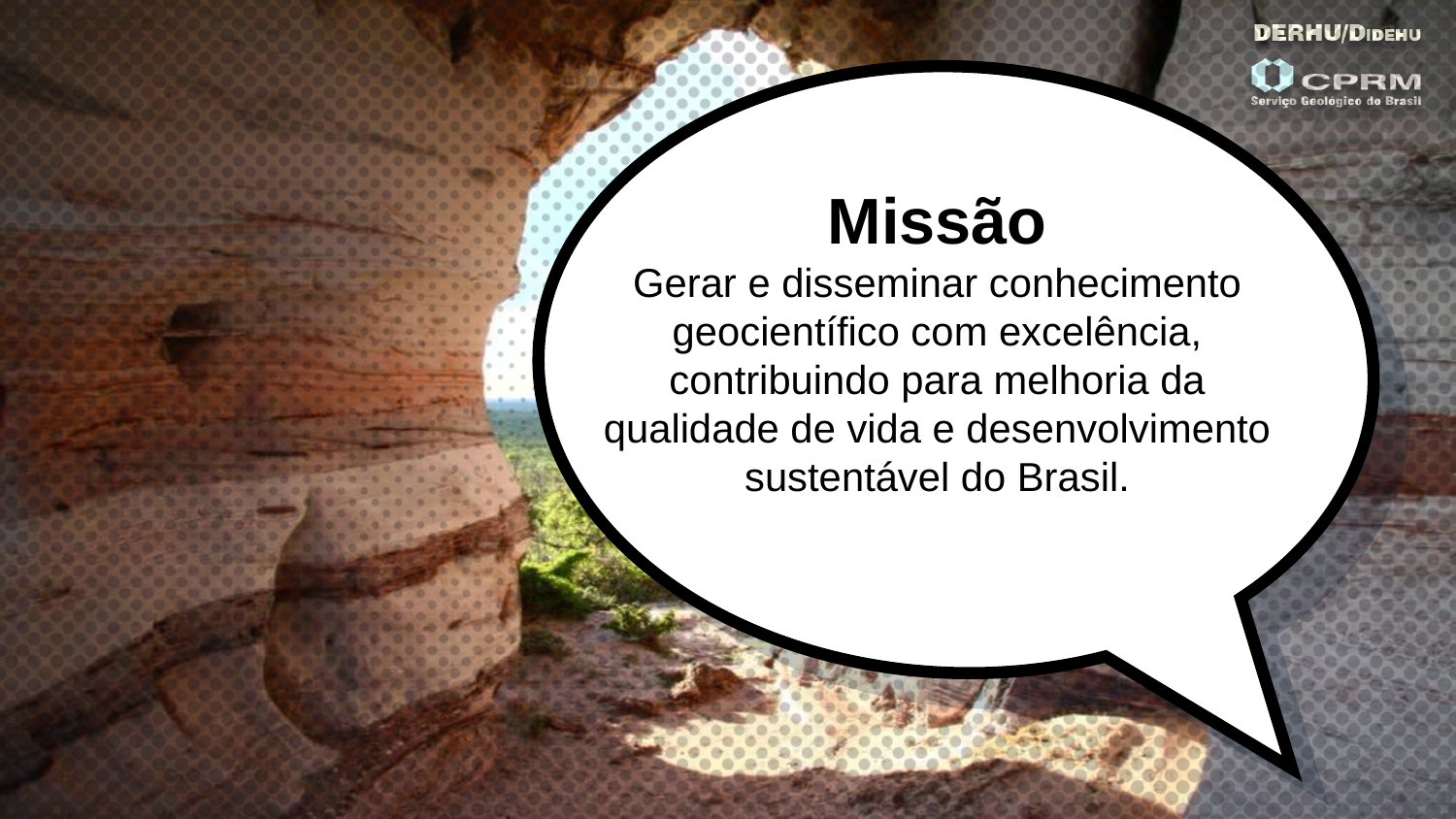

# Missão Gerar e disseminar conhecimento geocientífico com excelência, contribuindo para melhoria da qualidade de vida e desenvolvimento sustentável do Brasil.